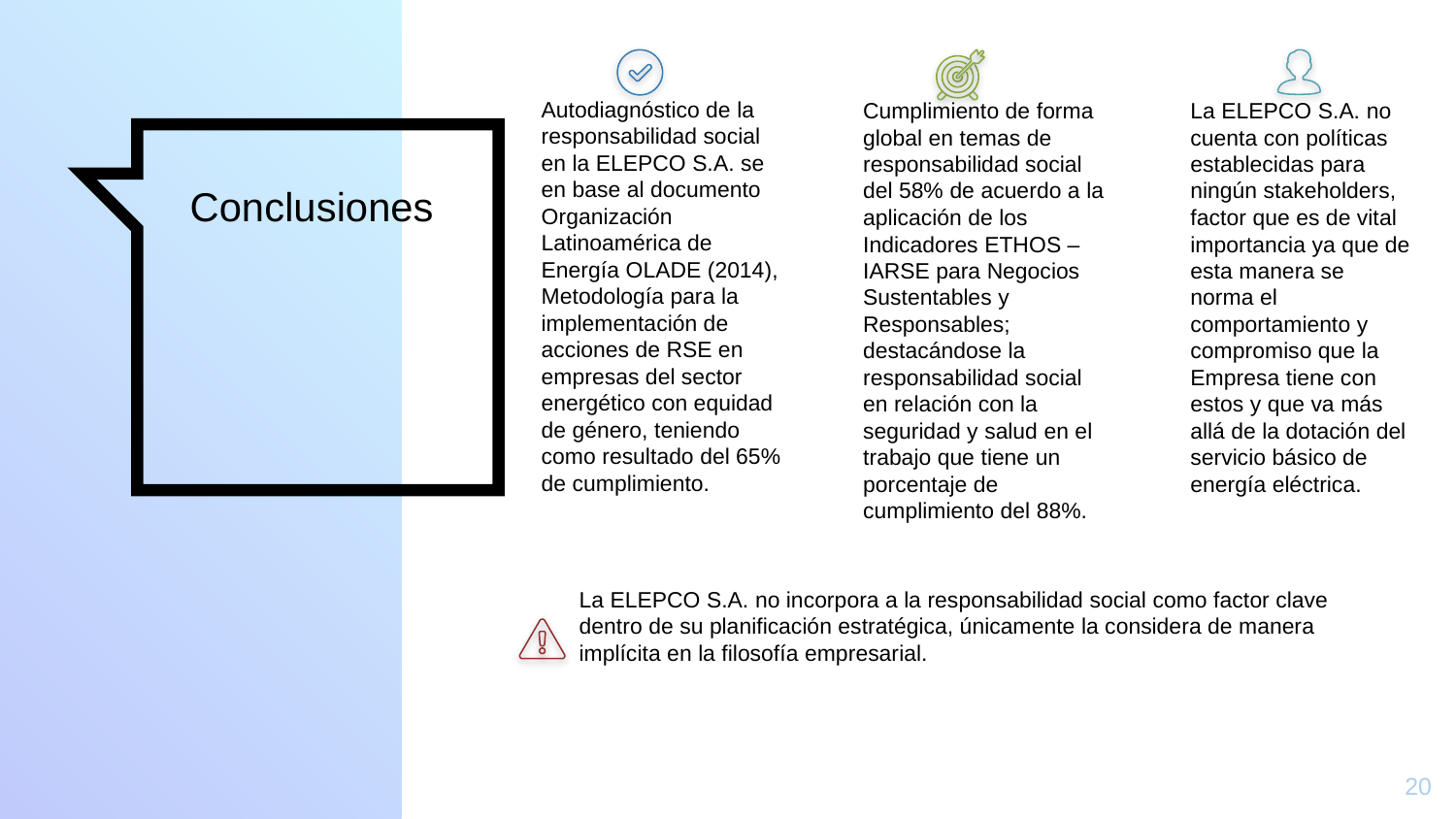

Autodiagnóstico de la responsabilidad social en la ELEPCO S.A. se en base al documento Organización Latinoamérica de Energía OLADE (2014), Metodología para la implementación de acciones de RSE en empresas del sector energético con equidad de género, teniendo como resultado del 65% de cumplimiento.
Cumplimiento de forma global en temas de responsabilidad social del 58% de acuerdo a la aplicación de los Indicadores ETHOS – IARSE para Negocios Sustentables y Responsables; destacándose la responsabilidad social en relación con la seguridad y salud en el trabajo que tiene un porcentaje de cumplimiento del 88%.
La ELEPCO S.A. no cuenta con políticas establecidas para ningún stakeholders, factor que es de vital importancia ya que de esta manera se norma el comportamiento y compromiso que la Empresa tiene con estos y que va más allá de la dotación del servicio básico de energía eléctrica.
# Conclusiones
La ELEPCO S.A. no incorpora a la responsabilidad social como factor clave dentro de su planificación estratégica, únicamente la considera de manera implícita en la filosofía empresarial.

20